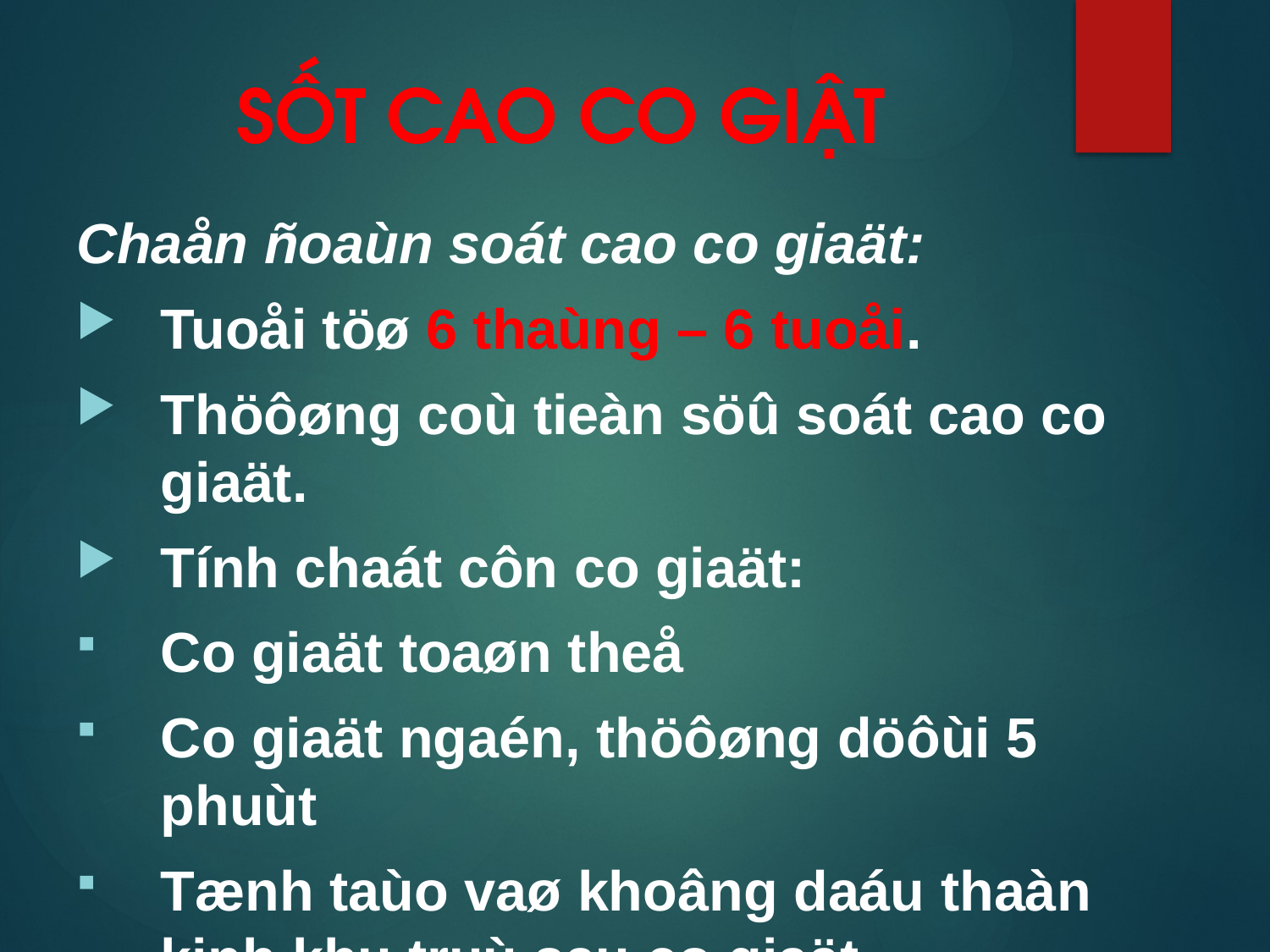

# SỐT CAO CO GIẬT
Chaån ñoaùn soát cao co giaät:
Tuoåi töø 6 thaùng – 6 tuoåi.
Thöôøng coù tieàn söû soát cao co giaät.
Tính chaát côn co giaät:
Co giaät toaøn theå
Co giaät ngaén, thöôøng döôùi 5 phuùt
Tænh taùo vaø khoâng daáu thaàn kinh khu truù sau co giaät.